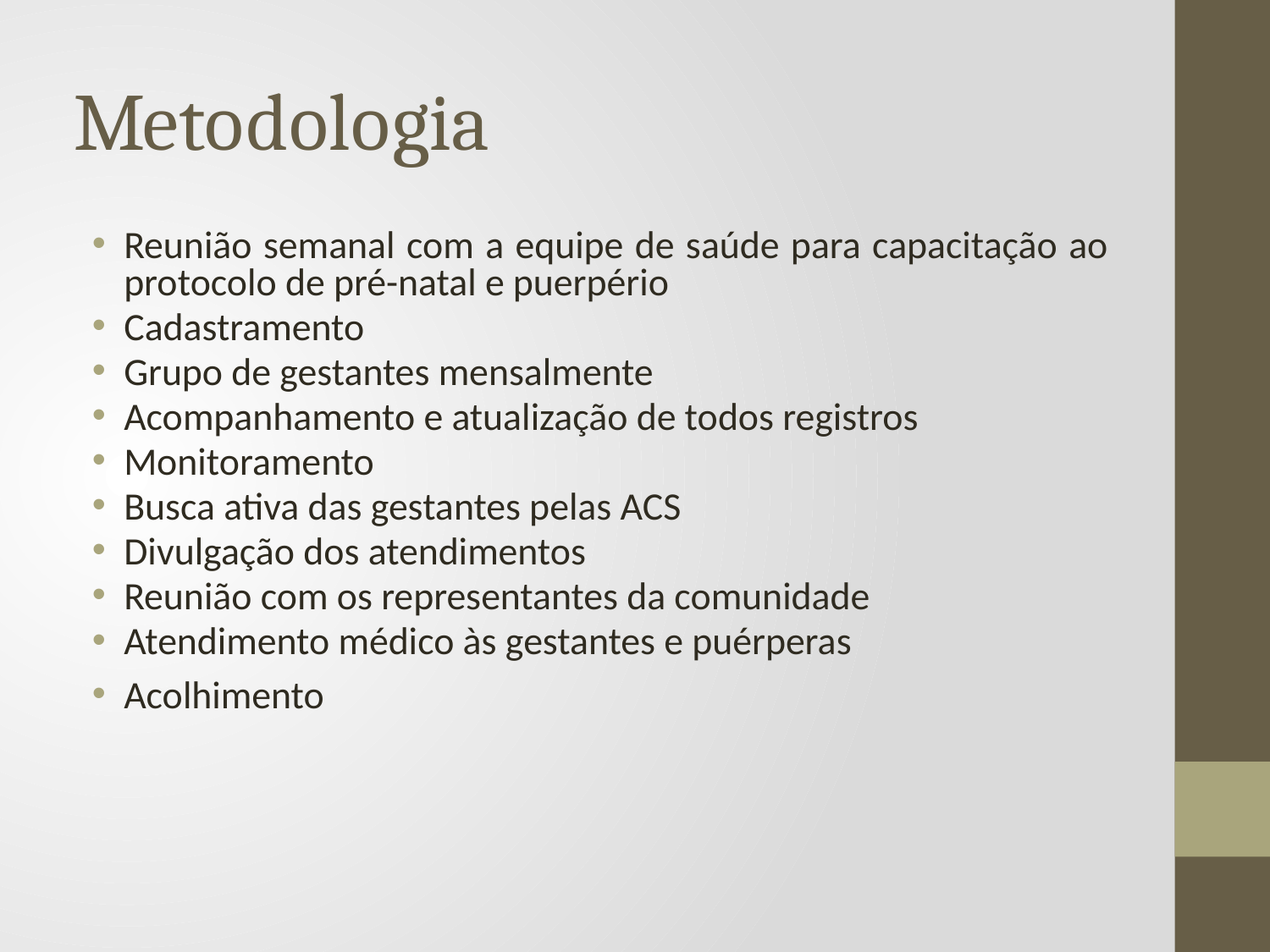

# Metodologia
Reunião semanal com a equipe de saúde para capacitação ao protocolo de pré-natal e puerpério
Cadastramento
Grupo de gestantes mensalmente
Acompanhamento e atualização de todos registros
Monitoramento
Busca ativa das gestantes pelas ACS
Divulgação dos atendimentos
Reunião com os representantes da comunidade
Atendimento médico às gestantes e puérperas
Acolhimento